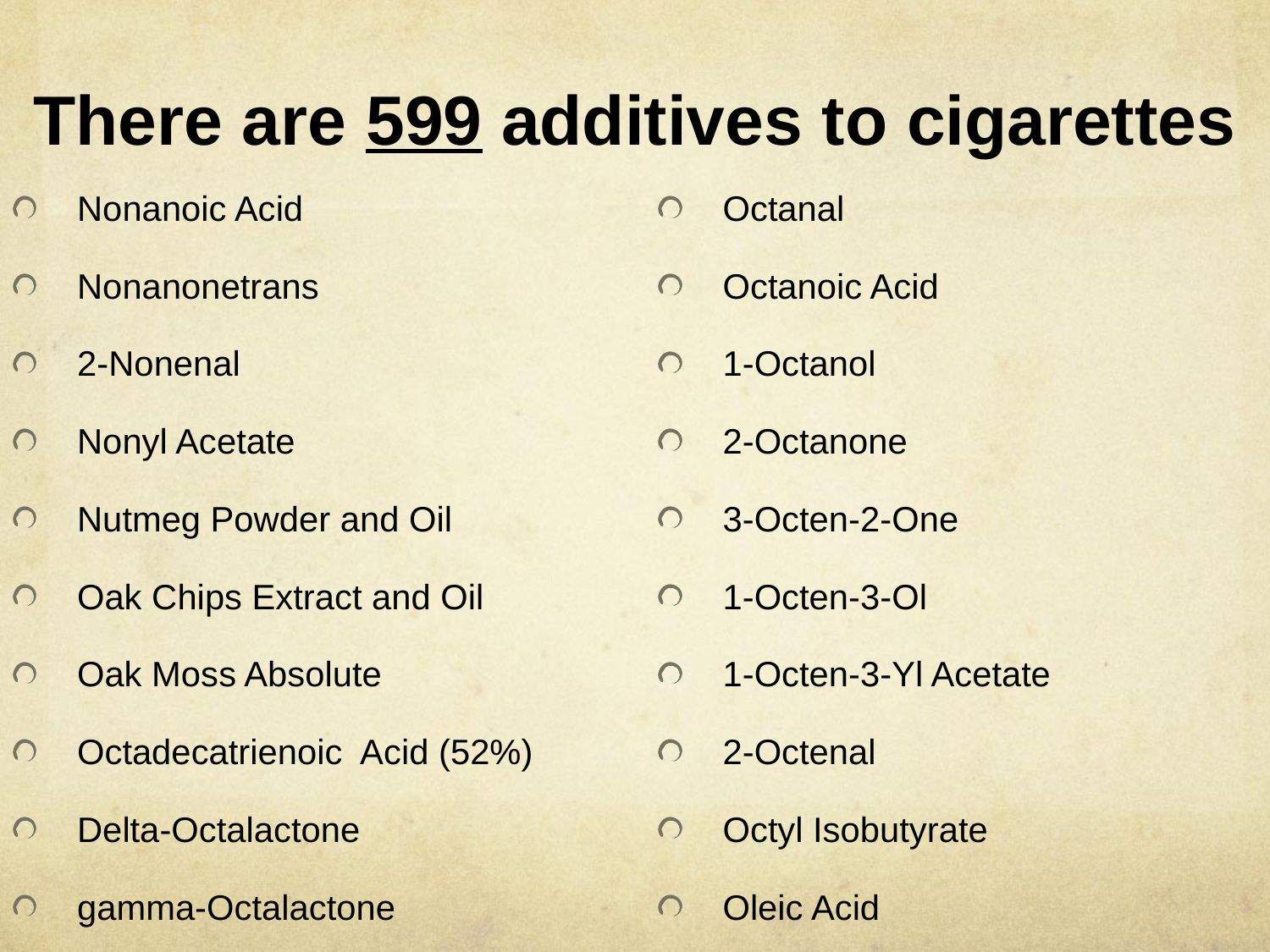

# There are 599 additives to cigarettes
Nonanoic Acid
Nonanonetrans
2-Nonenal
Nonyl Acetate
Nutmeg Powder and Oil
Oak Chips Extract and Oil
Oak Moss Absolute
Octadecatrienoic  Acid (52%)
Delta-Octalactone
gamma-Octalactone
Octanal
Octanoic Acid
1-Octanol
2-Octanone
3-Octen-2-One
1-Octen-3-Ol
1-Octen-3-Yl Acetate
2-Octenal
Octyl Isobutyrate
Oleic Acid